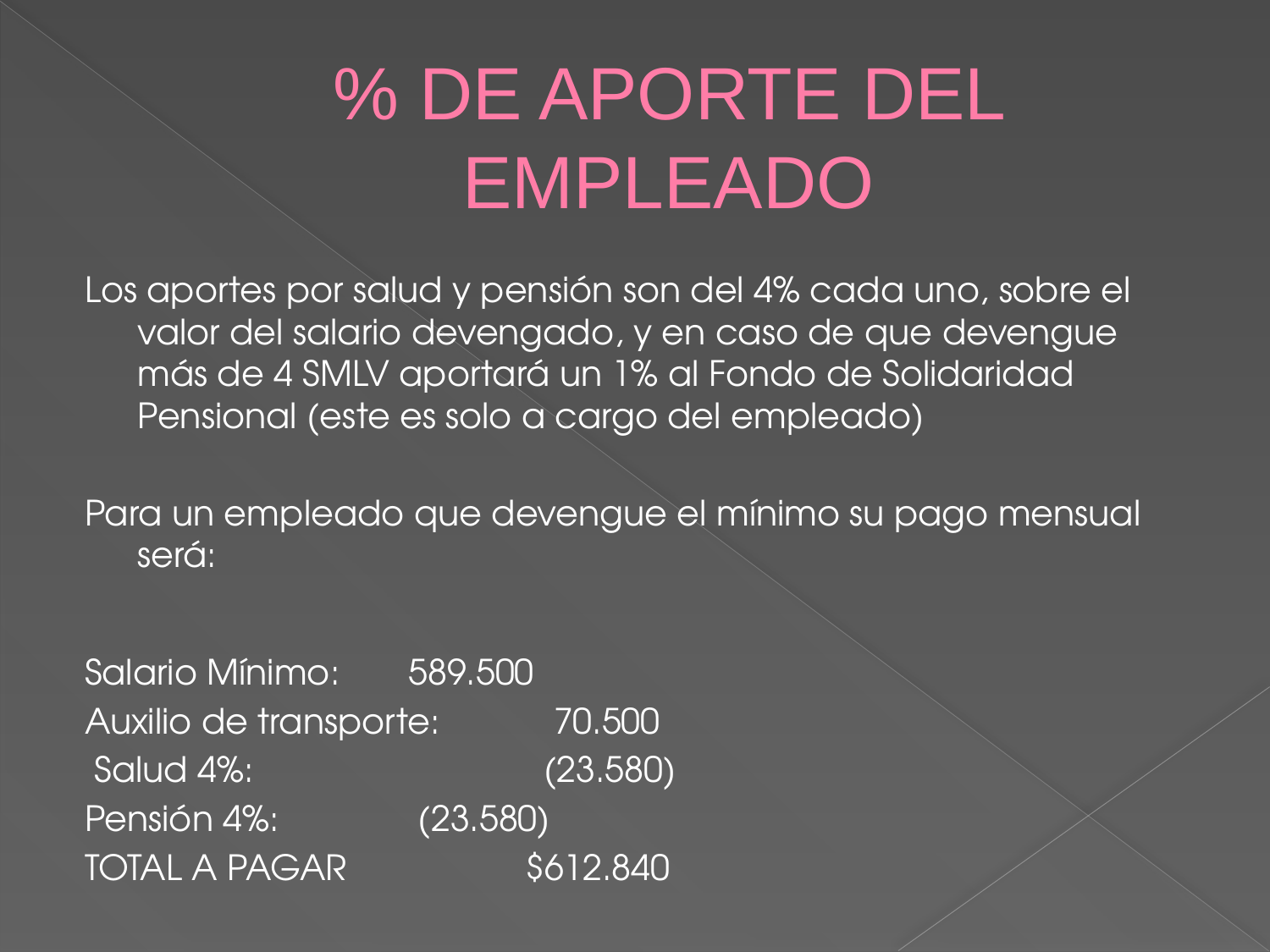

# % DE APORTE DEL EMPLEADO
Los aportes por salud y pensión son del 4% cada uno, sobre el valor del salario devengado, y en caso de que devengue más de 4 SMLV aportará un 1% al Fondo de Solidaridad Pensional (este es solo a cargo del empleado)

Para un empleado que devengue el mínimo su pago mensual será:

Salario Mínimo:  		  589.500
Auxilio de transporte:		    70.500
 Salud 4%:               		   (23.580)
Pensión 4%:           		   (23.580)
TOTAL A PAGAR   	              $612.840